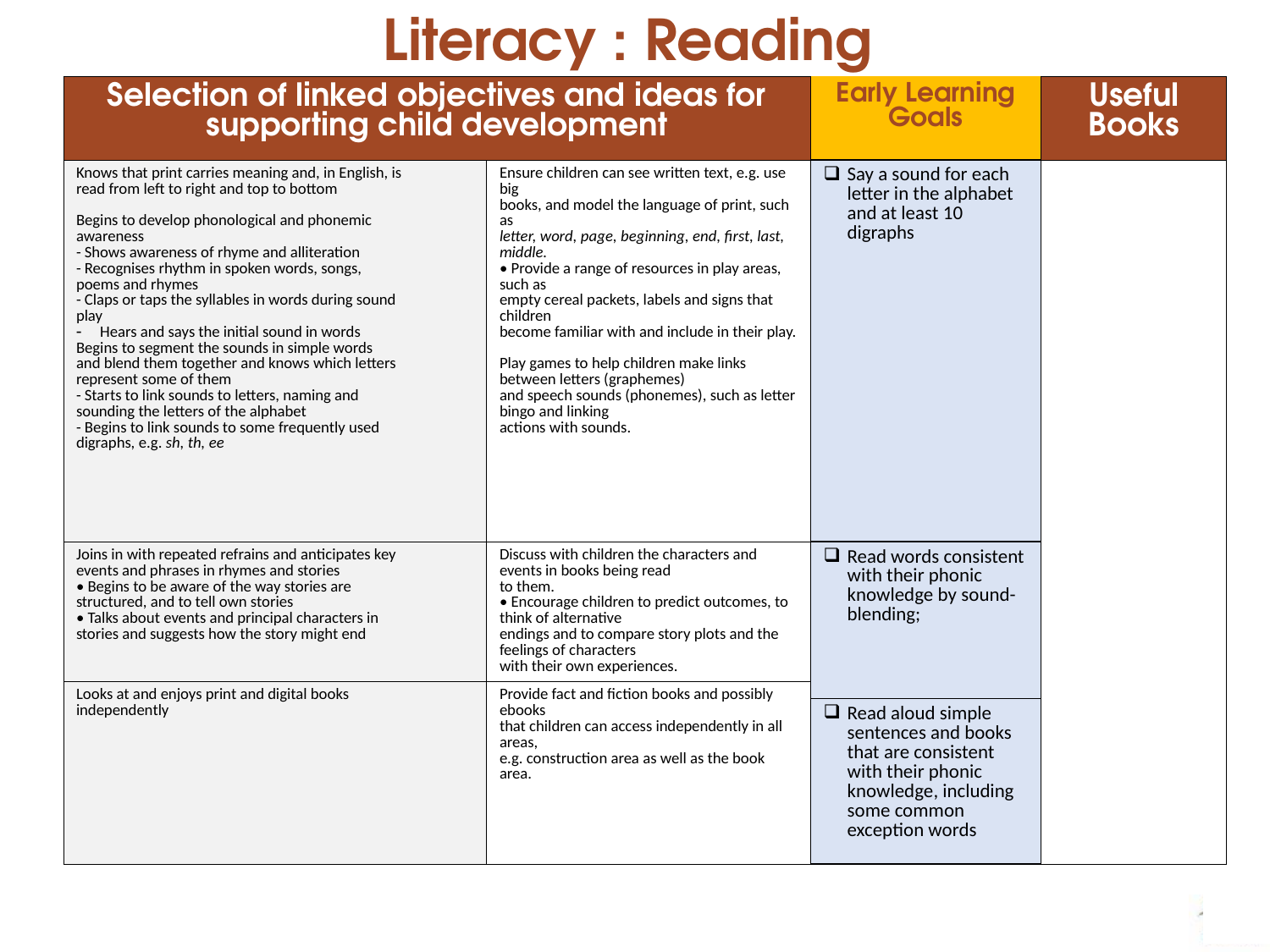

# Literacy : Reading
| Selection of linked objectives and ideas for supporting child development |  | Early Learning Goals | Useful Books |
| --- | --- | --- | --- |
| Knows that print carries meaning and, in English, is read from left to right and top to bottom Begins to develop phonological and phonemic awareness - Shows awareness of rhyme and alliteration - Recognises rhythm in spoken words, songs, poems and rhymes - Claps or taps the syllables in words during sound play Hears and says the initial sound in words Begins to segment the sounds in simple words and blend them together and knows which letters represent some of them - Starts to link sounds to letters, naming and sounding the letters of the alphabet - Begins to link sounds to some frequently used digraphs, e.g. sh, th, ee | Ensure children can see written text, e.g. use big books, and model the language of print, such as letter, word, page, beginning, end, first, last, middle. • Provide a range of resources in play areas, such as empty cereal packets, labels and signs that children become familiar with and include in their play. Play games to help children make links between letters (graphemes) and speech sounds (phonemes), such as letter bingo and linking actions with sounds. | Say a sound for each letter in the alphabet and at least 10 digraphs |  |
| Joins in with repeated refrains and anticipates key events and phrases in rhymes and stories • Begins to be aware of the way stories are structured, and to tell own stories • Talks about events and principal characters in stories and suggests how the story might end | Discuss with children the characters and events in books being read to them. • Encourage children to predict outcomes, to think of alternative endings and to compare story plots and the feelings of characters with their own experiences. | Read words consistent with their phonic knowledge by sound-blending; |  |
| Looks at and enjoys print and digital books independently | Provide fact and fiction books and possibly ebooks that children can access independently in all areas, e.g. construction area as well as the book area. |  |  |
|  |  | Read aloud simple sentences and books that are consistent with their phonic knowledge, including some common exception words |  |